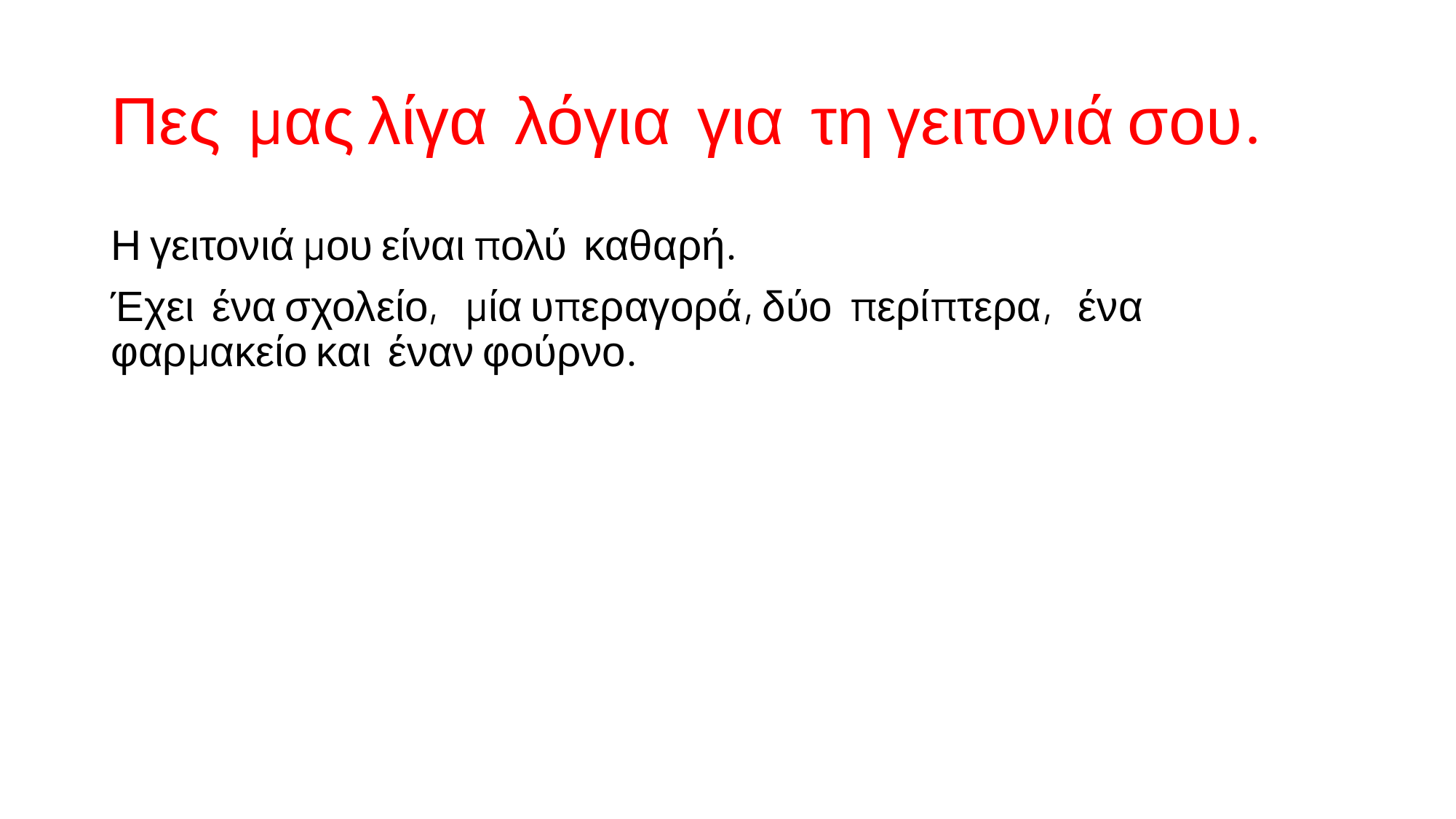

# Πες  μας λίγα  λόγια  για  τη γειτονιά σου.
Η γειτονιά μου είναι πολύ  καθαρή.
Έχει  ένα σχολείο,   μία υπεραγορά, δύο  περίπτερα,   ένα φαρμακείο και  έναν φούρνο.